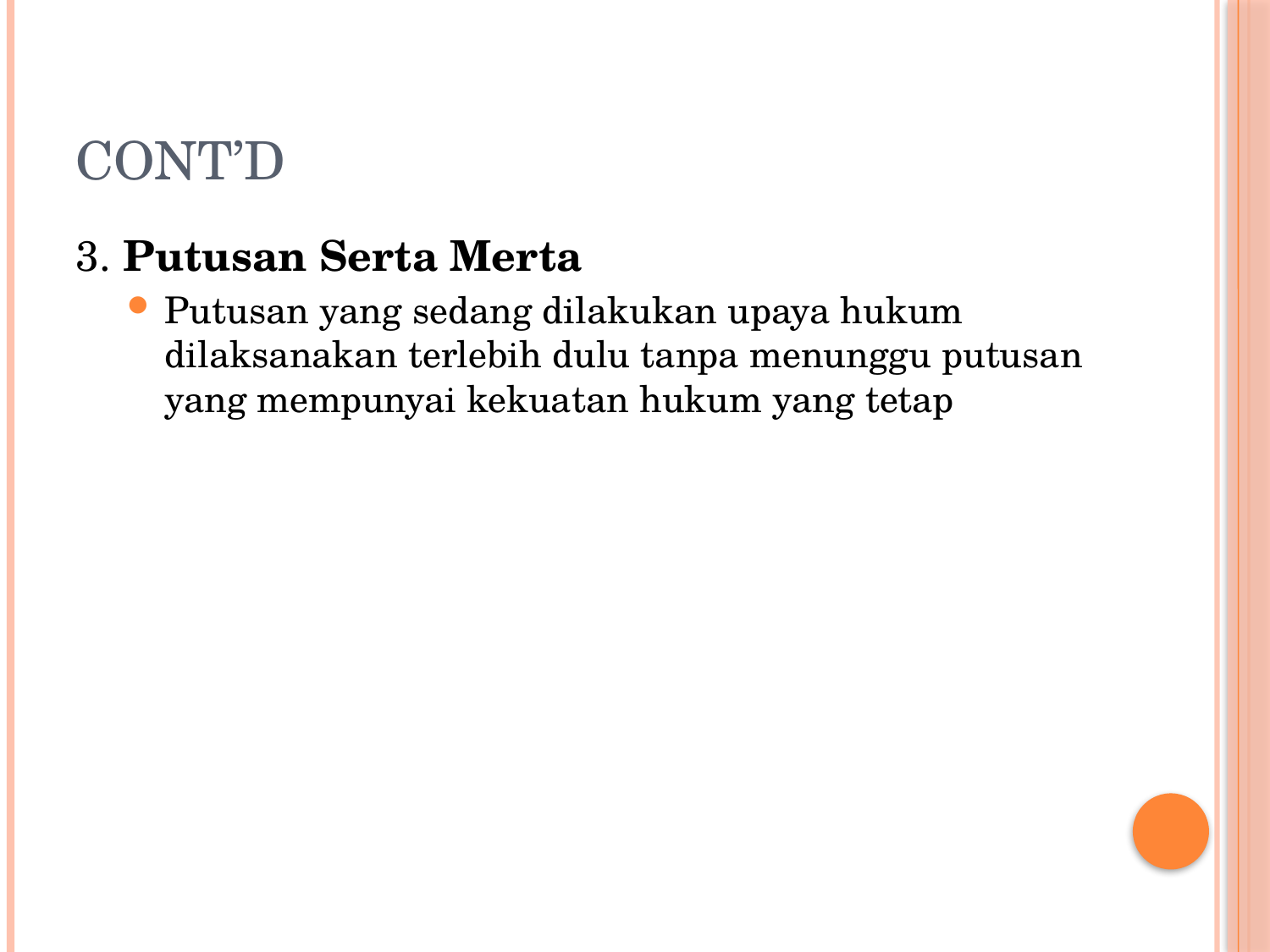

# Cont’d
3. Putusan Serta Merta
Putusan yang sedang dilakukan upaya hukum dilaksanakan terlebih dulu tanpa menunggu putusan yang mempunyai kekuatan hukum yang tetap